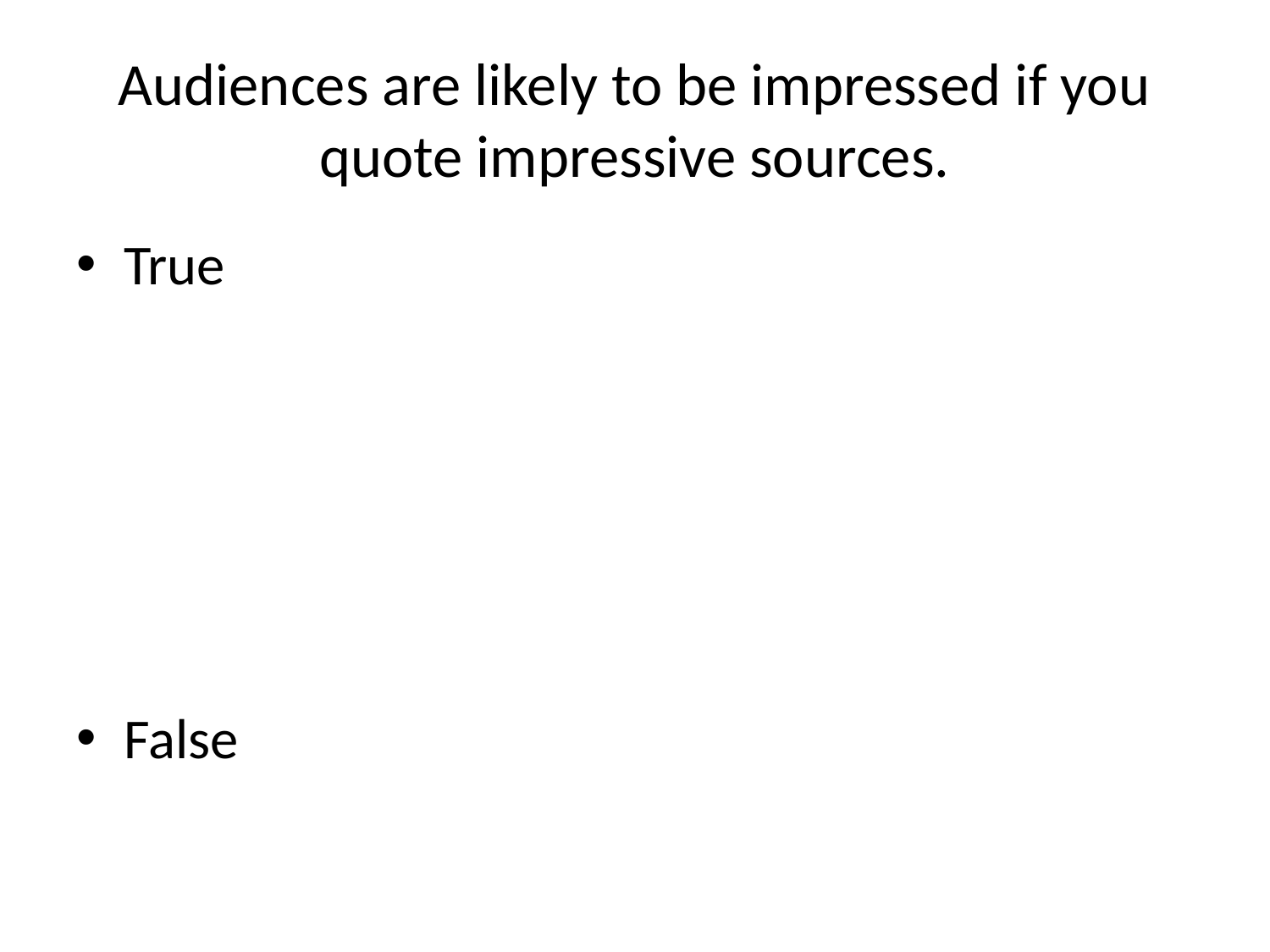

# Audiences are likely to be impressed if you quote impressive sources.
True

False